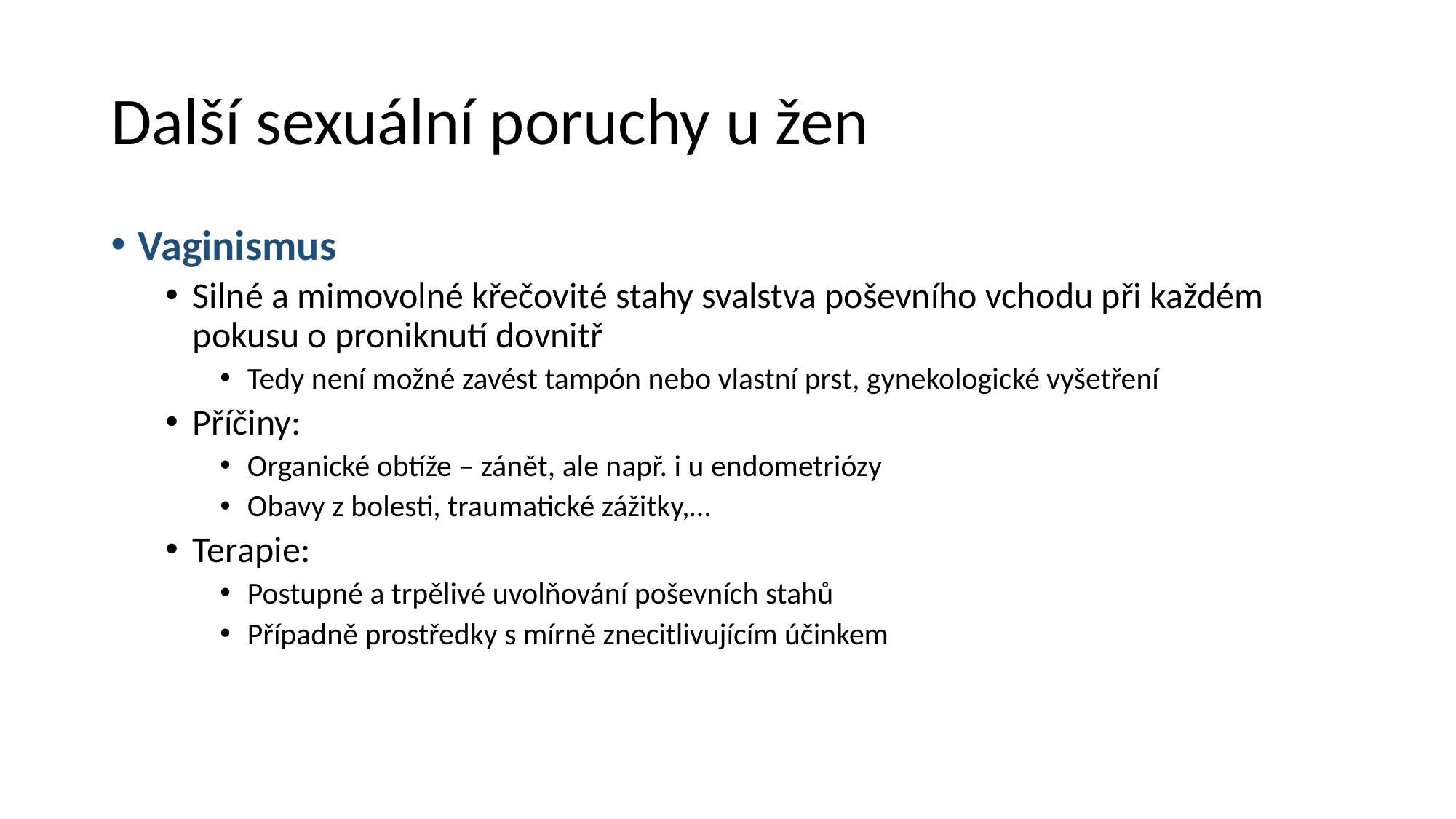

# Další sexuální poruchy u žen
Vaginismus
Silné a mimovolné křečovité stahy svalstva poševního vchodu při každém pokusu o proniknutí dovnitř
Tedy není možné zavést tampón nebo vlastní prst, gynekologické vyšetření
Příčiny:
Organické obtíže – zánět, ale např. i u endometriózy
Obavy z bolesti, traumatické zážitky,…
Terapie:
Postupné a trpělivé uvolňování poševních stahů
Případně prostředky s mírně znecitlivujícím účinkem